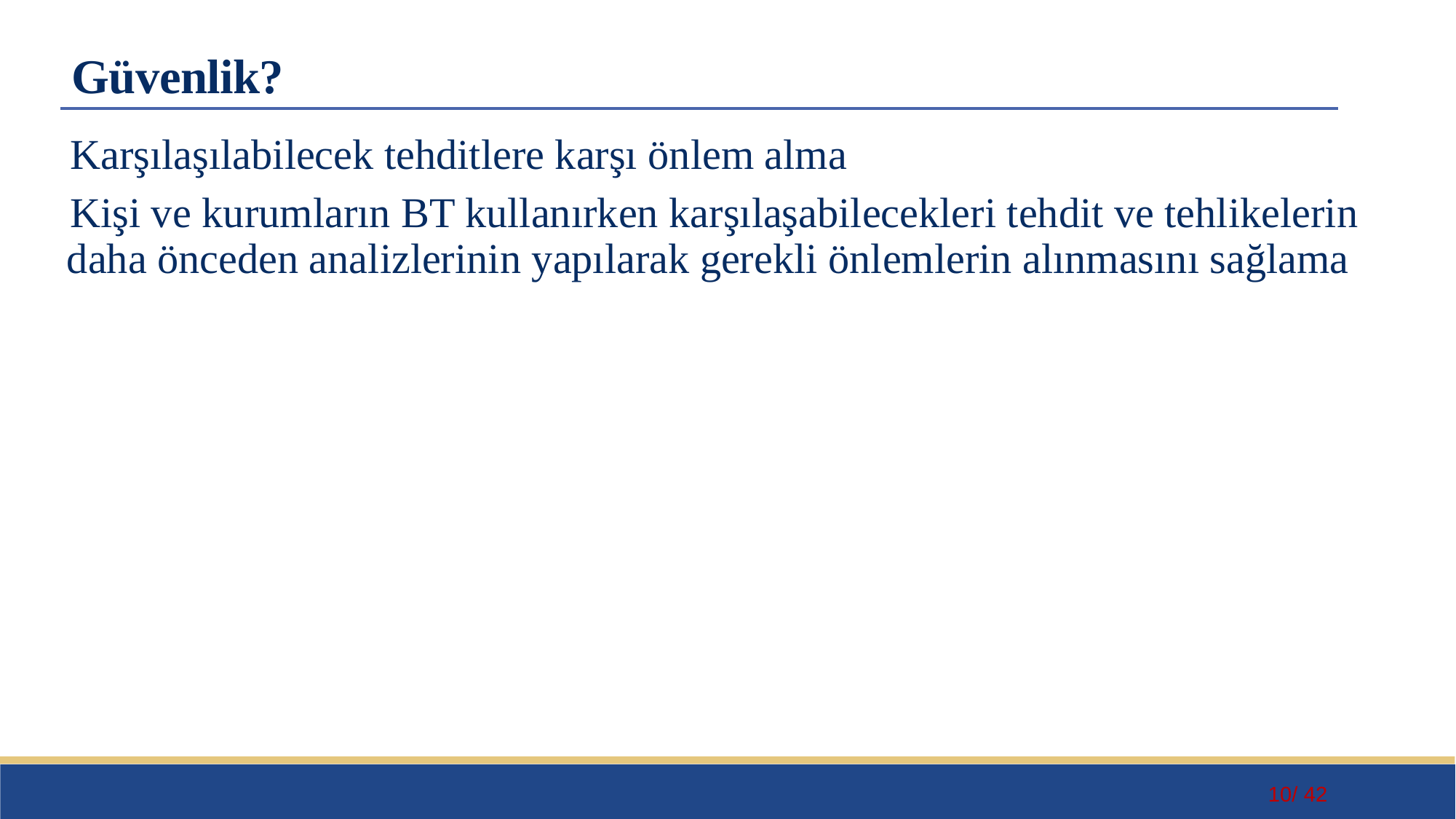

# Güvenlik?
Karşılaşılabilecek tehditlere karşı önlem alma
Kişi ve kurumların BT kullanırken karşılaşabilecekleri tehdit ve tehlikelerin daha önceden analizlerinin yapılarak gerekli önlemlerin alınmasını sağlama

10/ 42